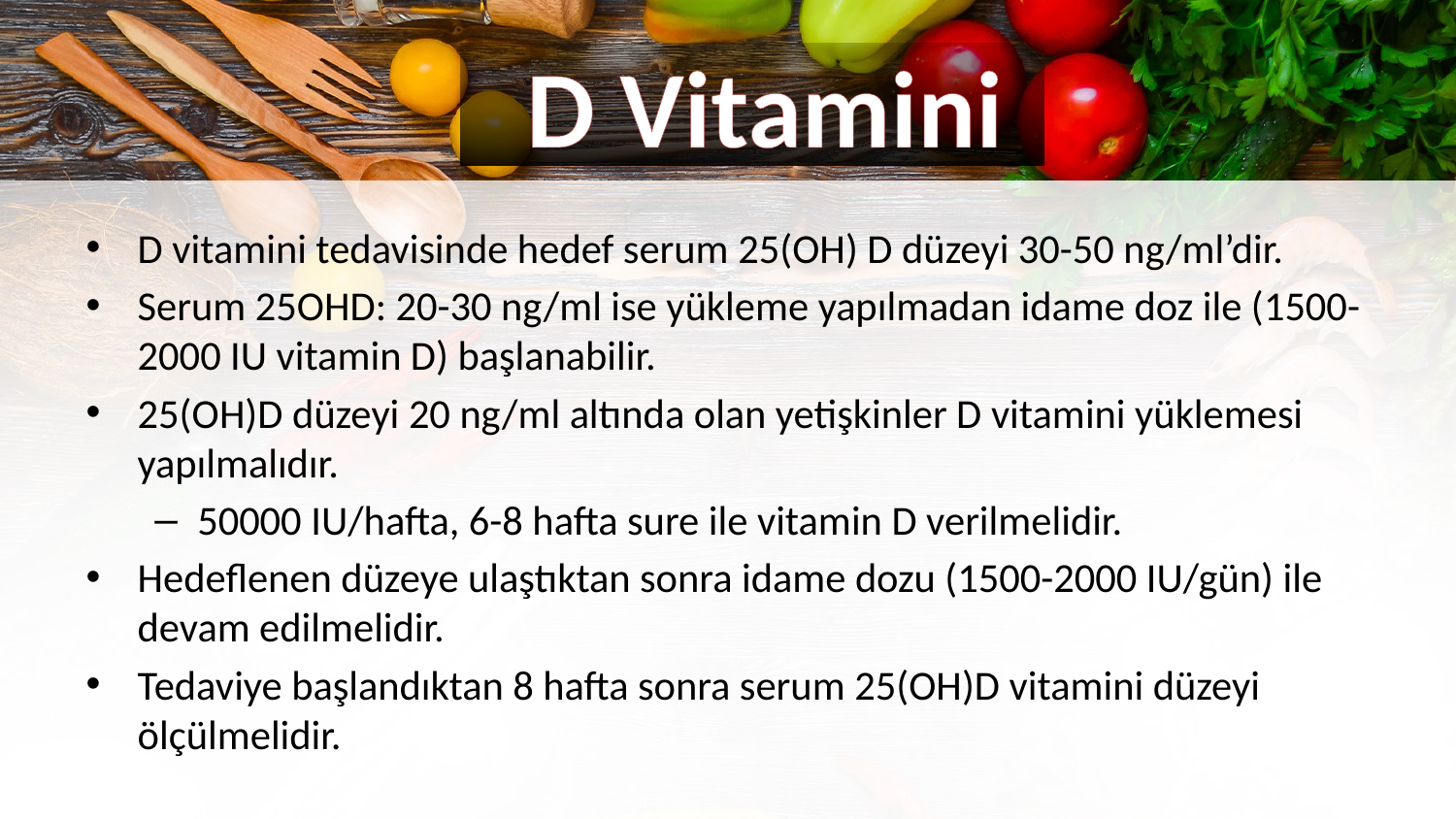

D Vitamini

D vitamini tedavisinde hedef serum 25(OH) D düzeyi 30-50 ng/ml’dir.
Serum 25OHD: 20-30 ng/ml ise yükleme yapılmadan idame doz ile (1500-2000 IU vitamin D) başlanabilir.
25(OH)D düzeyi 20 ng/ml altında olan yetişkinler D vitamini yüklemesi yapılmalıdır.
50000 IU/hafta, 6-8 hafta sure ile vitamin D verilmelidir.
Hedeflenen düzeye ulaştıktan sonra idame dozu (1500-2000 IU/gün) ile devam edilmelidir.
Tedaviye başlandıktan 8 hafta sonra serum 25(OH)D vitamini düzeyi ölçülmelidir.